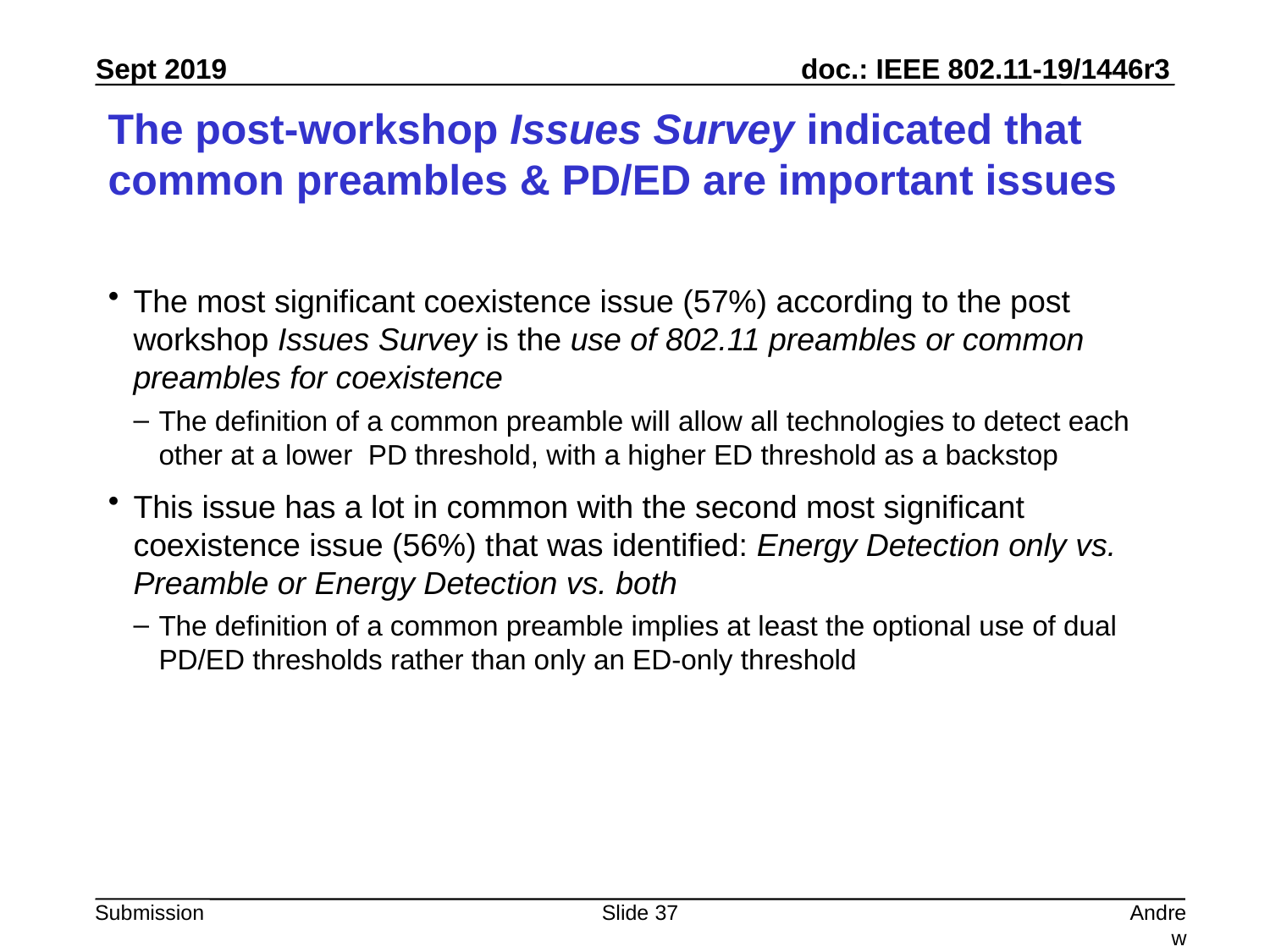

# The post-workshop Issues Survey indicated that common preambles & PD/ED are important issues
The most significant coexistence issue (57%) according to the post workshop Issues Survey is the use of 802.11 preambles or common preambles for coexistence
The definition of a common preamble will allow all technologies to detect each other at a lower  PD threshold, with a higher ED threshold as a backstop
This issue has a lot in common with the second most significant coexistence issue (56%) that was identified: Energy Detection only vs. Preamble or Energy Detection vs. both
The definition of a common preamble implies at least the optional use of dual PD/ED thresholds rather than only an ED-only threshold
Slide 37
Andrew Myles, Cisco